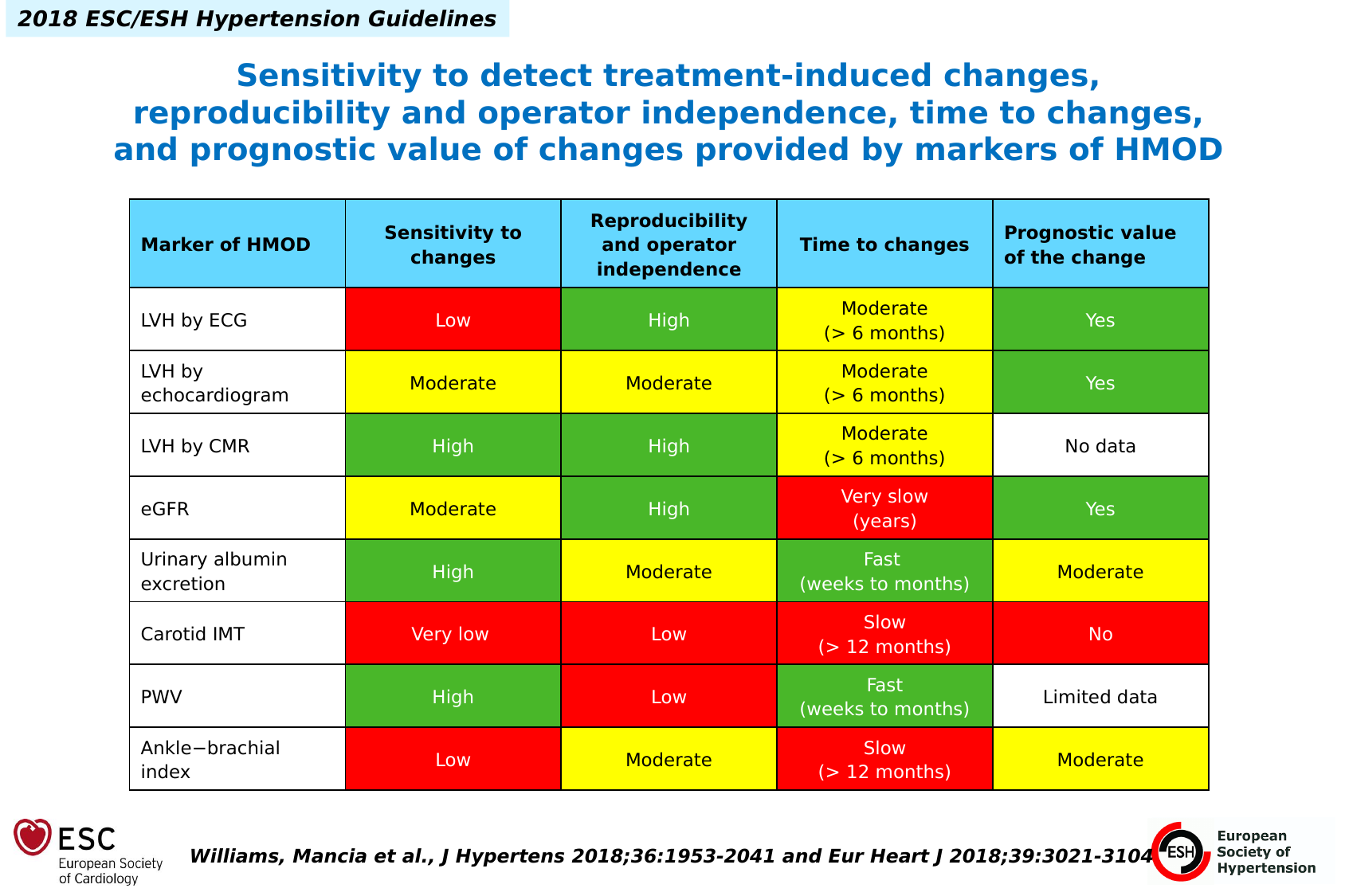

Sensitivity to detect treatment-induced changes,
reproducibility and operator independence, time to changes,
and prognostic value of changes provided by markers of HMOD
| Marker of HMOD | Sensitivity to changes | Reproducibility and operator independence | Time to changes | Prognostic value of the change |
| --- | --- | --- | --- | --- |
| LVH by ECG | Low | High | Moderate (> 6 months) | Yes |
| LVH by echocardiogram | Moderate | Moderate | Moderate (> 6 months) | Yes |
| LVH by CMR | High | High | Moderate (> 6 months) | No data |
| eGFR | Moderate | High | Very slow (years) | Yes |
| Urinary albumin excretion | High | Moderate | Fast (weeks to months) | Moderate |
| Carotid IMT | Very low | Low | Slow (> 12 months) | No |
| PWV | High | Low | Fast (weeks to months) | Limited data |
| Ankle−brachial index | Low | Moderate | Slow (> 12 months) | Moderate |